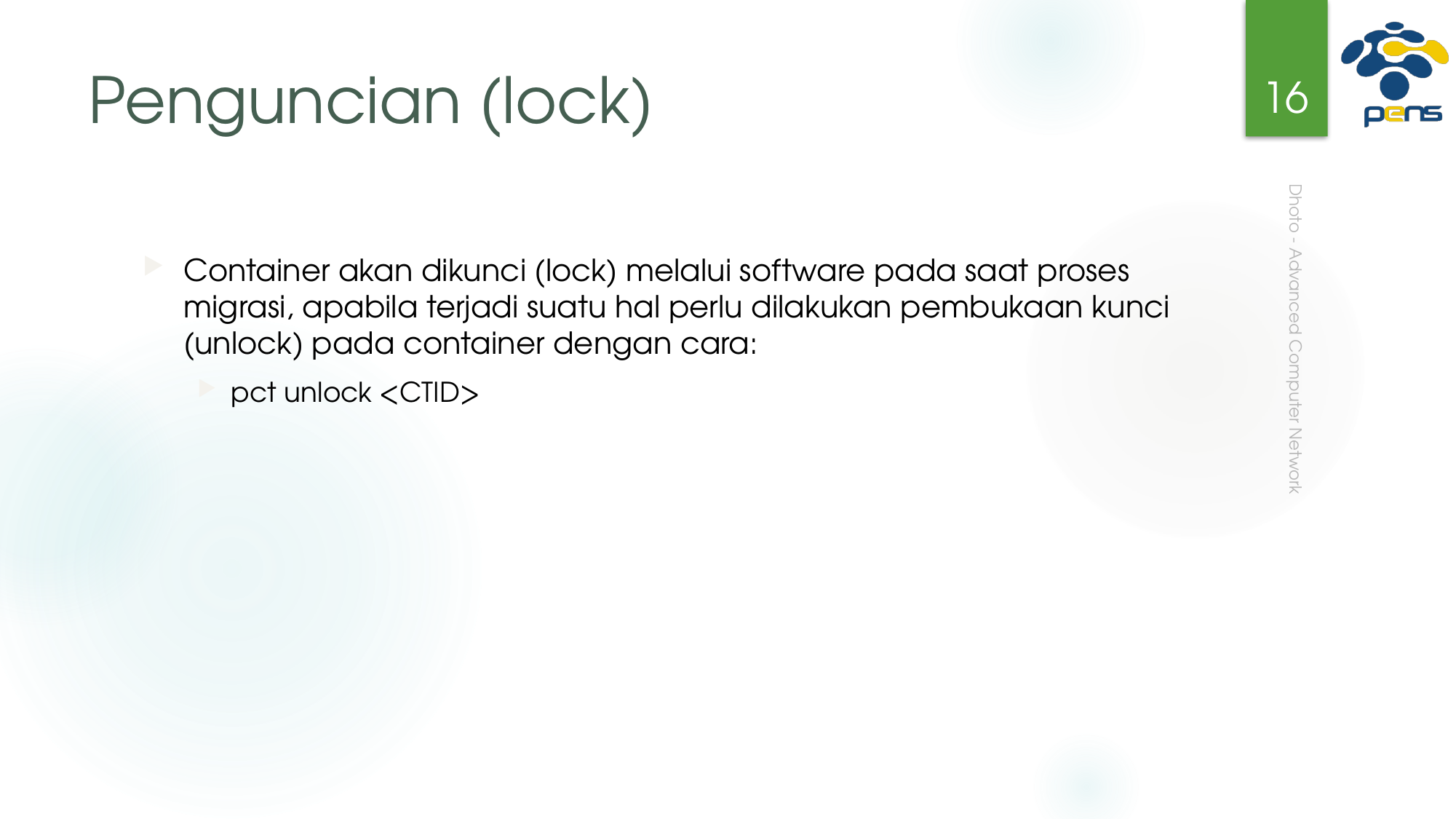

16
# Penguncian (lock)
Container akan dikunci (lock) melalui software pada saat proses migrasi, apabila terjadi suatu hal perlu dilakukan pembukaan kunci (unlock) pada container dengan cara:
pct unlock <CTID>

Dhoto - Advanced Computer Network